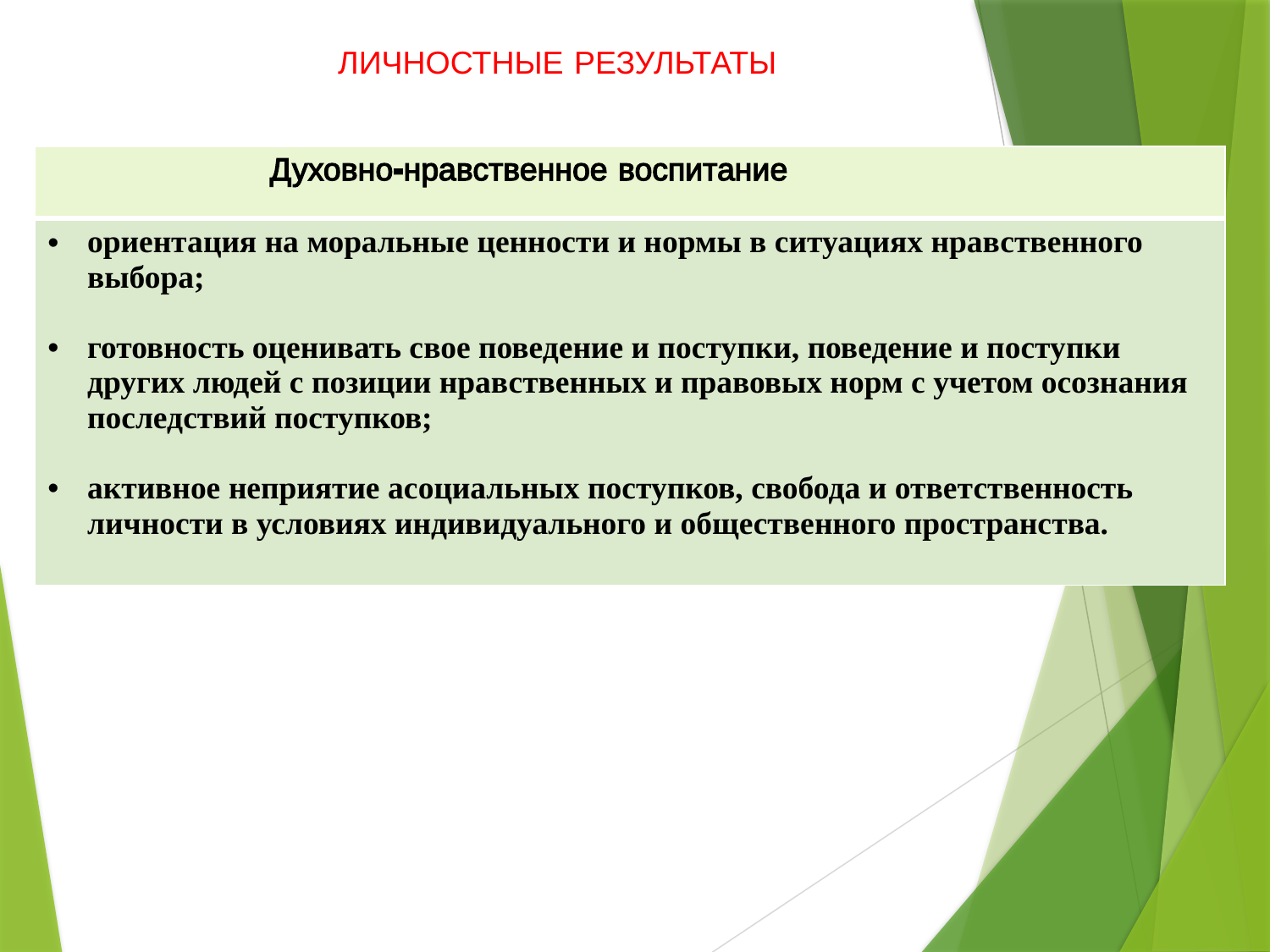

ЛИЧНОСТНЫЕ РЕЗУЛЬТАТЫ
| Духовно-нравственное воспитание |
| --- |
| ориентация на моральные ценности и нормы в ситуациях нравственного выбора; готовность оценивать свое поведение и поступки, поведение и поступки других людей с позиции нравственных и правовых норм с учетом осознания последствий поступков; активное неприятие асоциальных поступков, свобода и ответственность личности в условиях индивидуального и общественного пространства. |